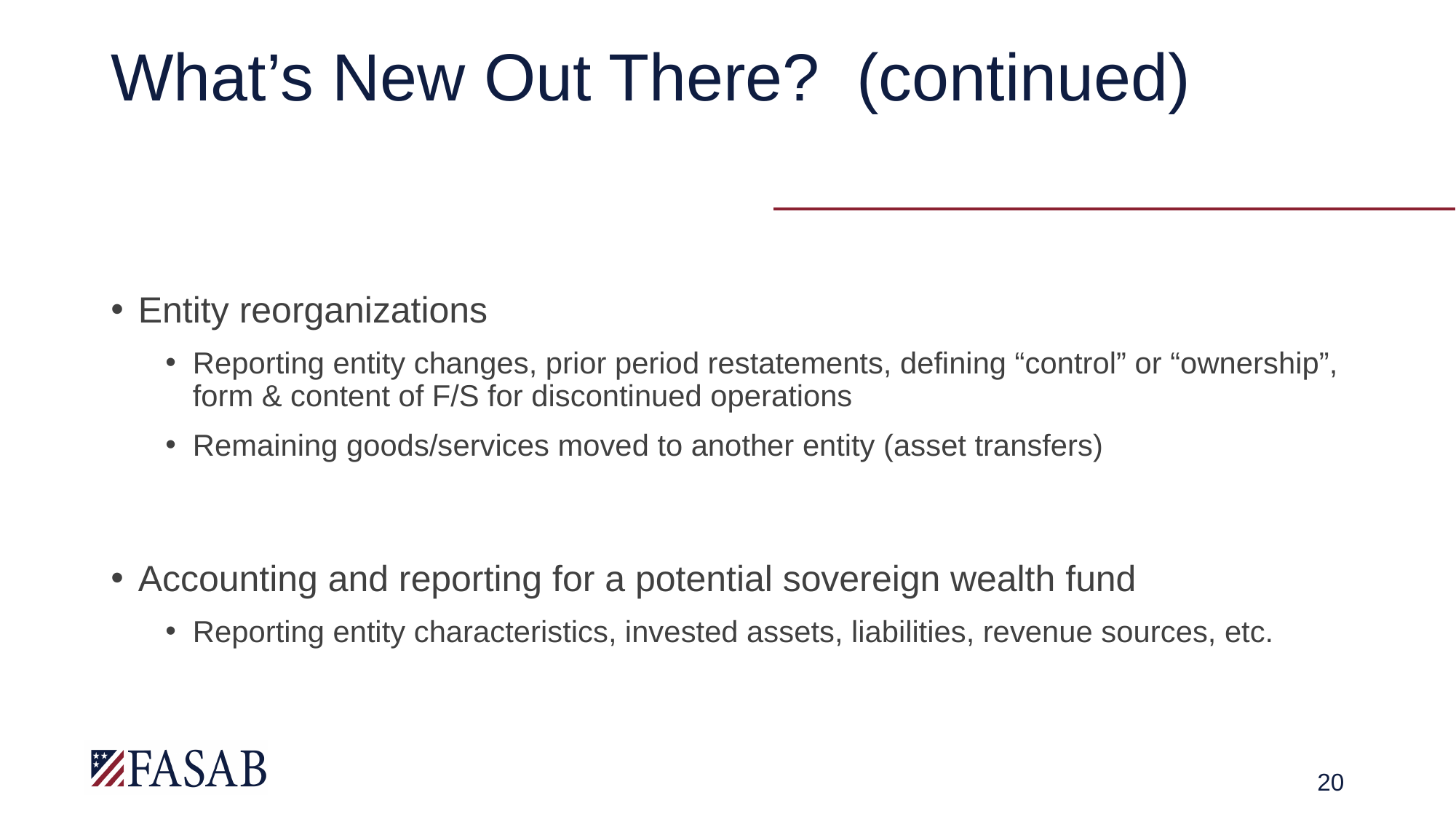

# What’s New Out There?  (continued)

Entity reorganizations
Reporting entity changes, prior period restatements, defining “control” or “ownership”, form & content of F/S for discontinued operations
Remaining goods/services moved to another entity (asset transfers)

Accounting and reporting for a potential sovereign wealth fund
Reporting entity characteristics, invested assets, liabilities, revenue sources, etc.

20